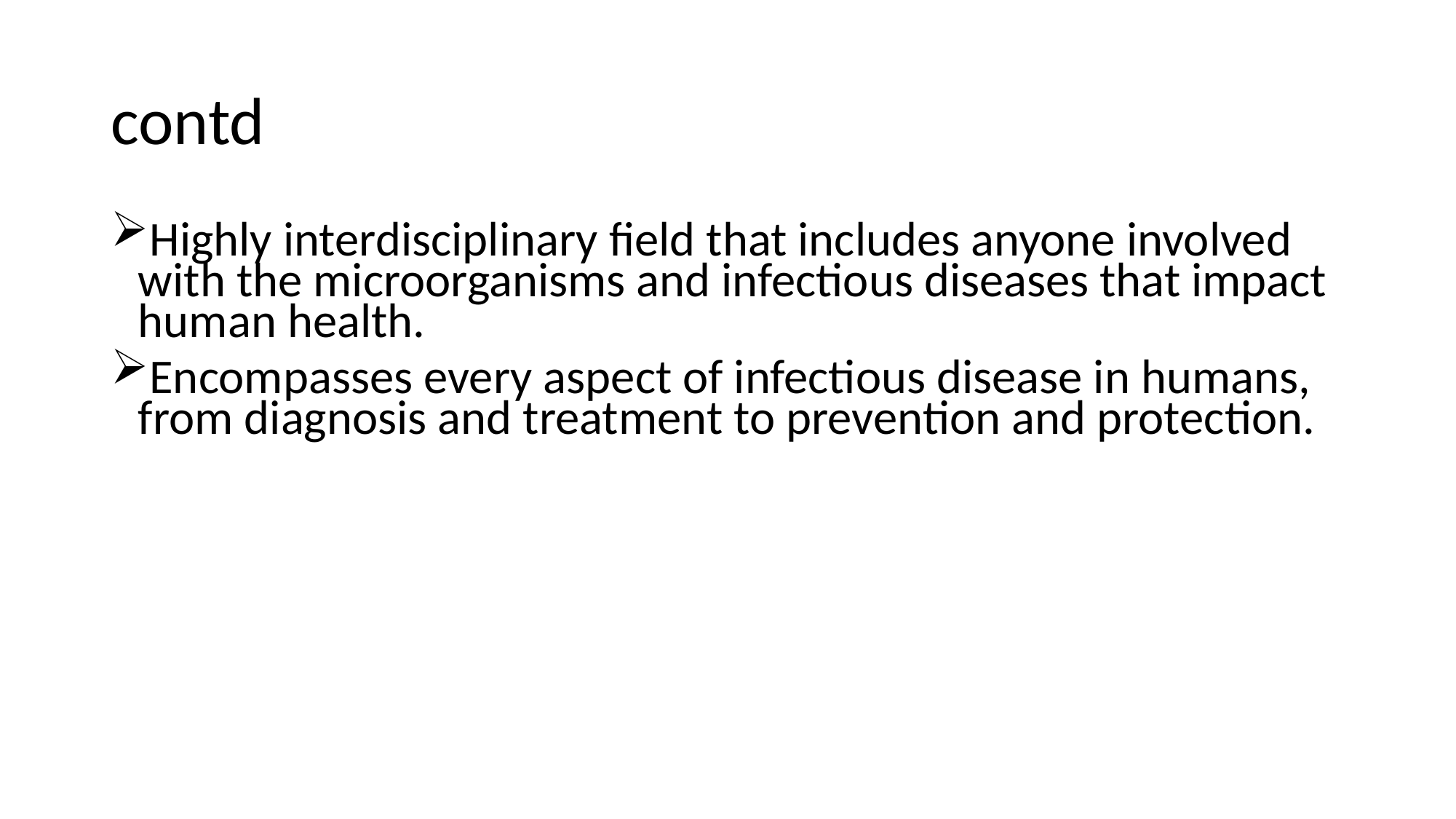

# contd
Highly interdisciplinary field that includes anyone involved with the microorganisms and infectious diseases that impact human health.
Encompasses every aspect of infectious disease in humans, from diagnosis and treatment to prevention and protection.